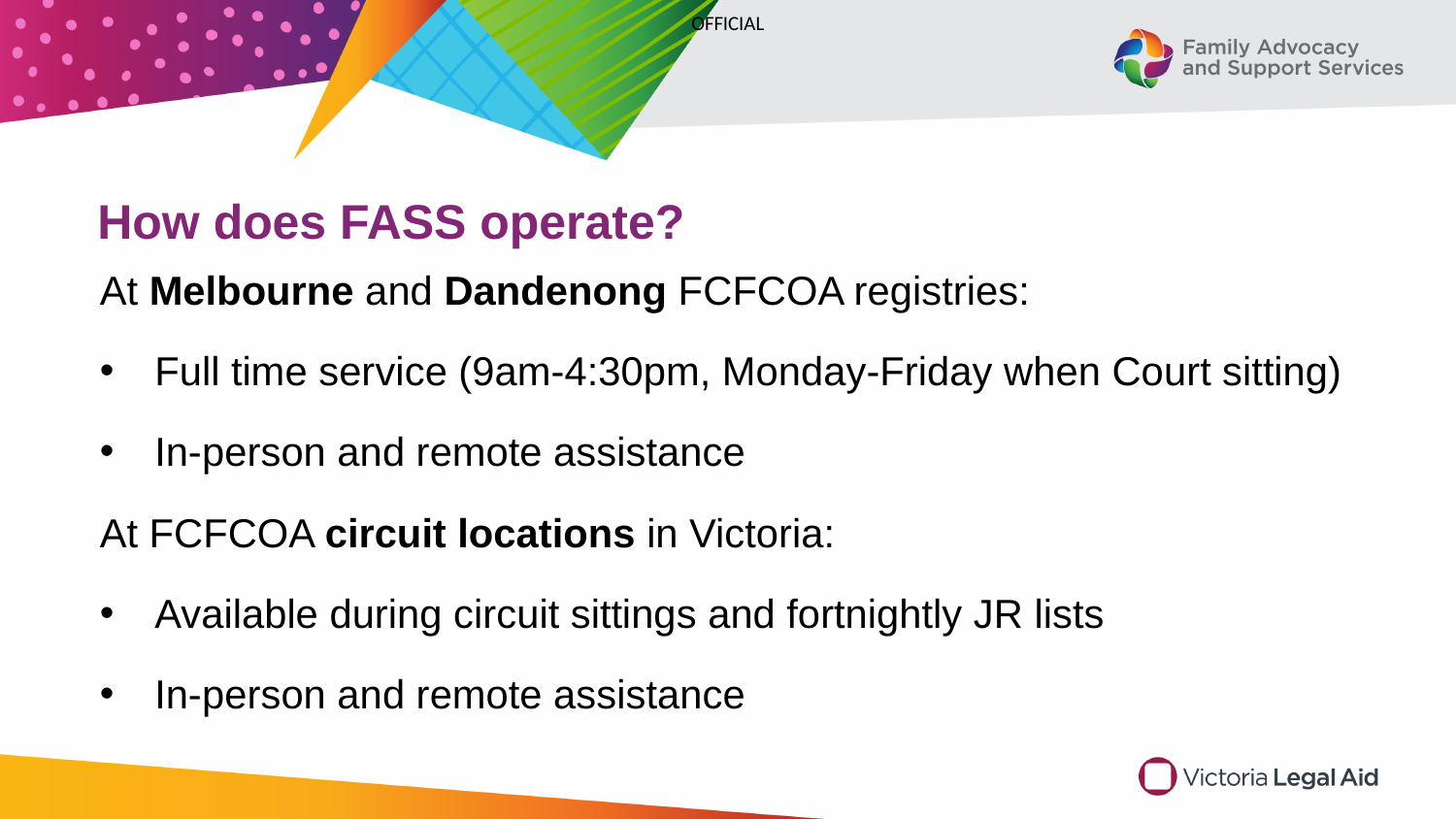

# How does FASS operate?
At Melbourne and Dandenong FCFCOA registries:
Full time service (9am-4:30pm, Monday-Friday when Court sitting)
In-person and remote assistance
At FCFCOA circuit locations in Victoria:
Available during circuit sittings and fortnightly JR lists
In-person and remote assistance